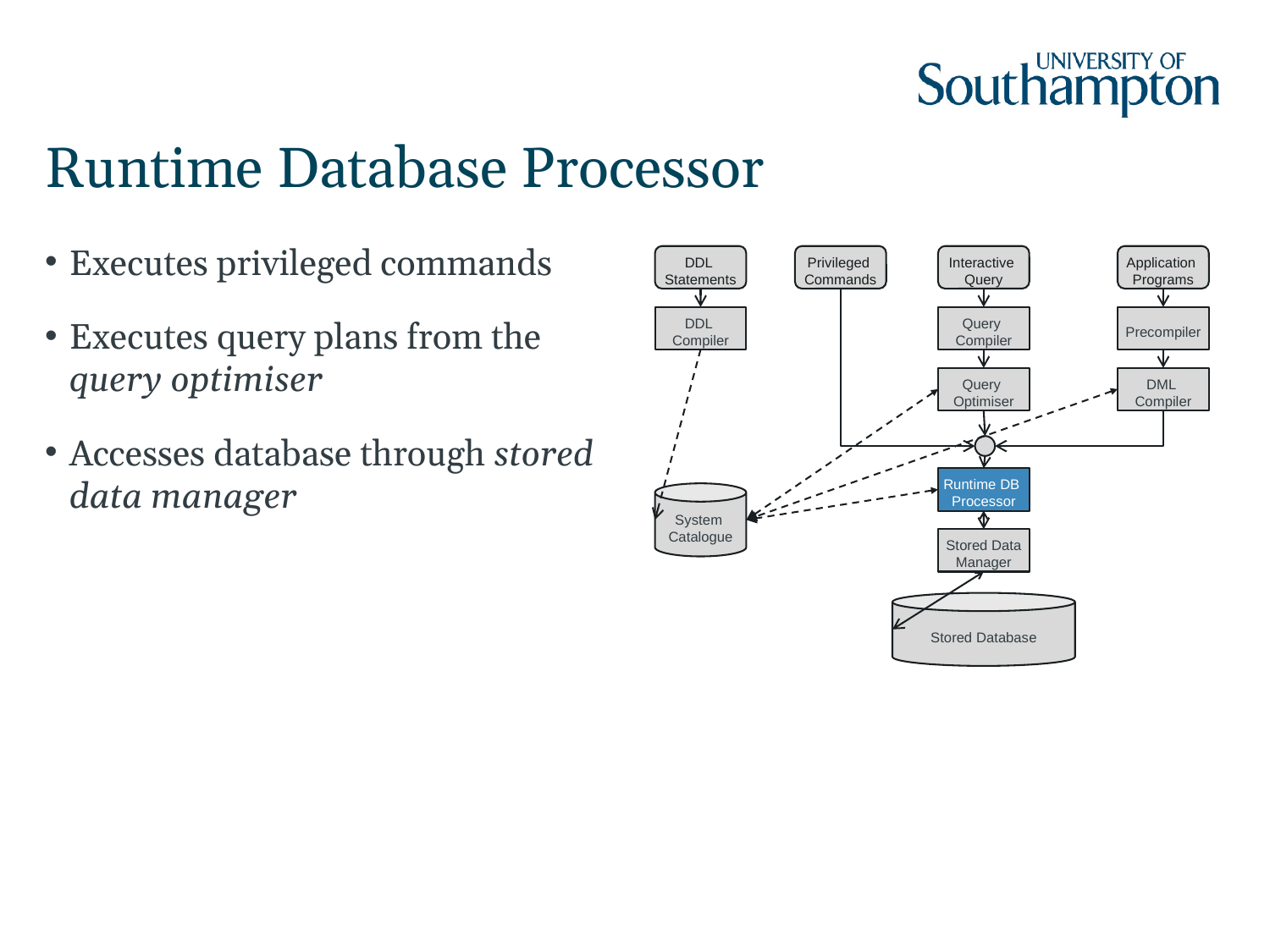

# Runtime Database Processor
Executes privileged commands
Executes query plans from the query optimiser
Accesses database through stored data manager

DDL
Statements
Privileged
Commands
Interactive
Query
Application
Programs
DDL
Compiler
Query
Compiler
Precompiler
Query
Optimiser
DML
Compiler

Runtime DB
Processor
System
Catalogue
Stored Data
Manager
Stored Database